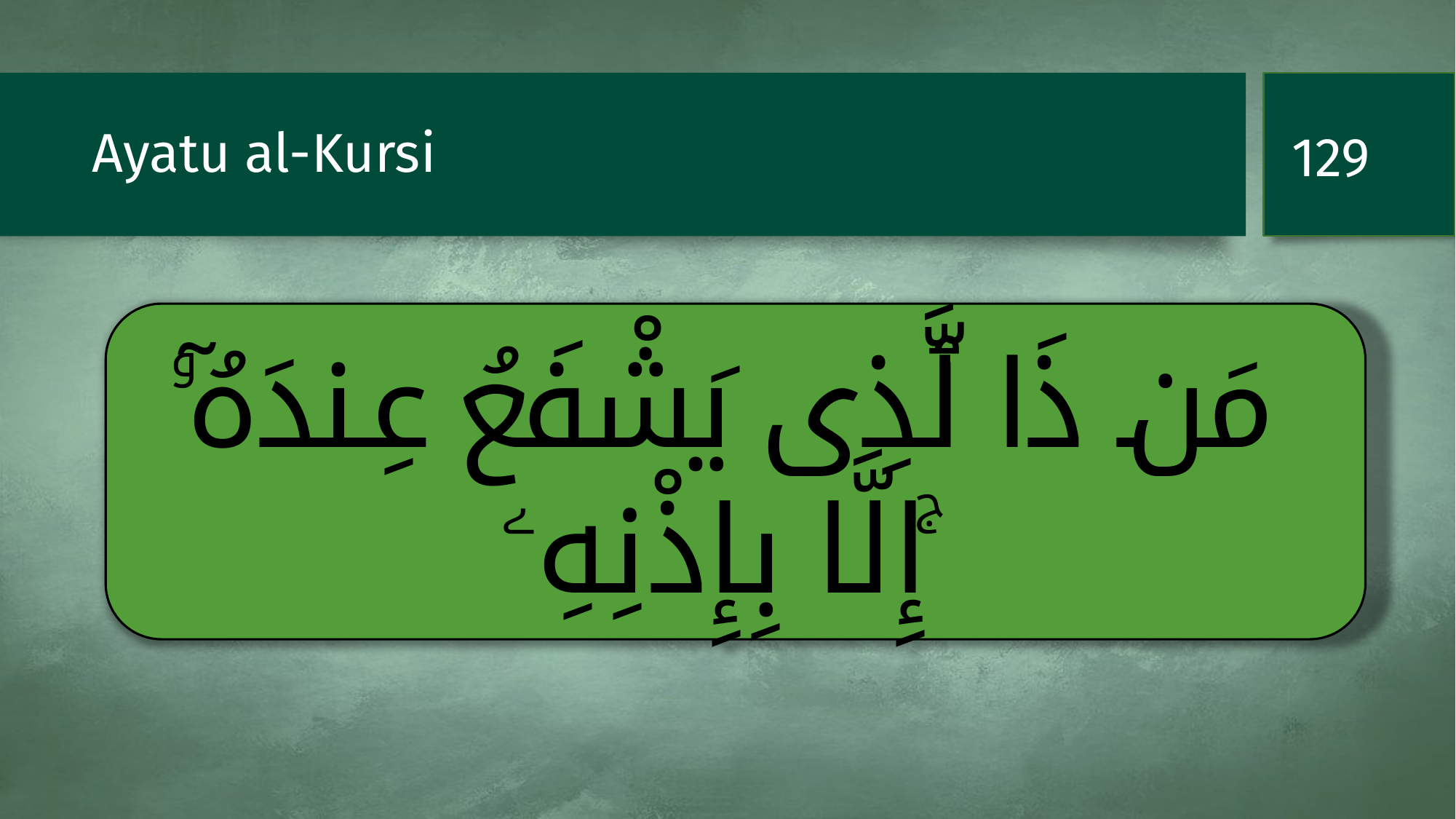

129
# Ayatu al-Kursi
مَن ذَا ٱلَّذِى يَشْفَعُ عِندَهُۥٓ إِلَّا بِإِذْنِهِۦ ۚ